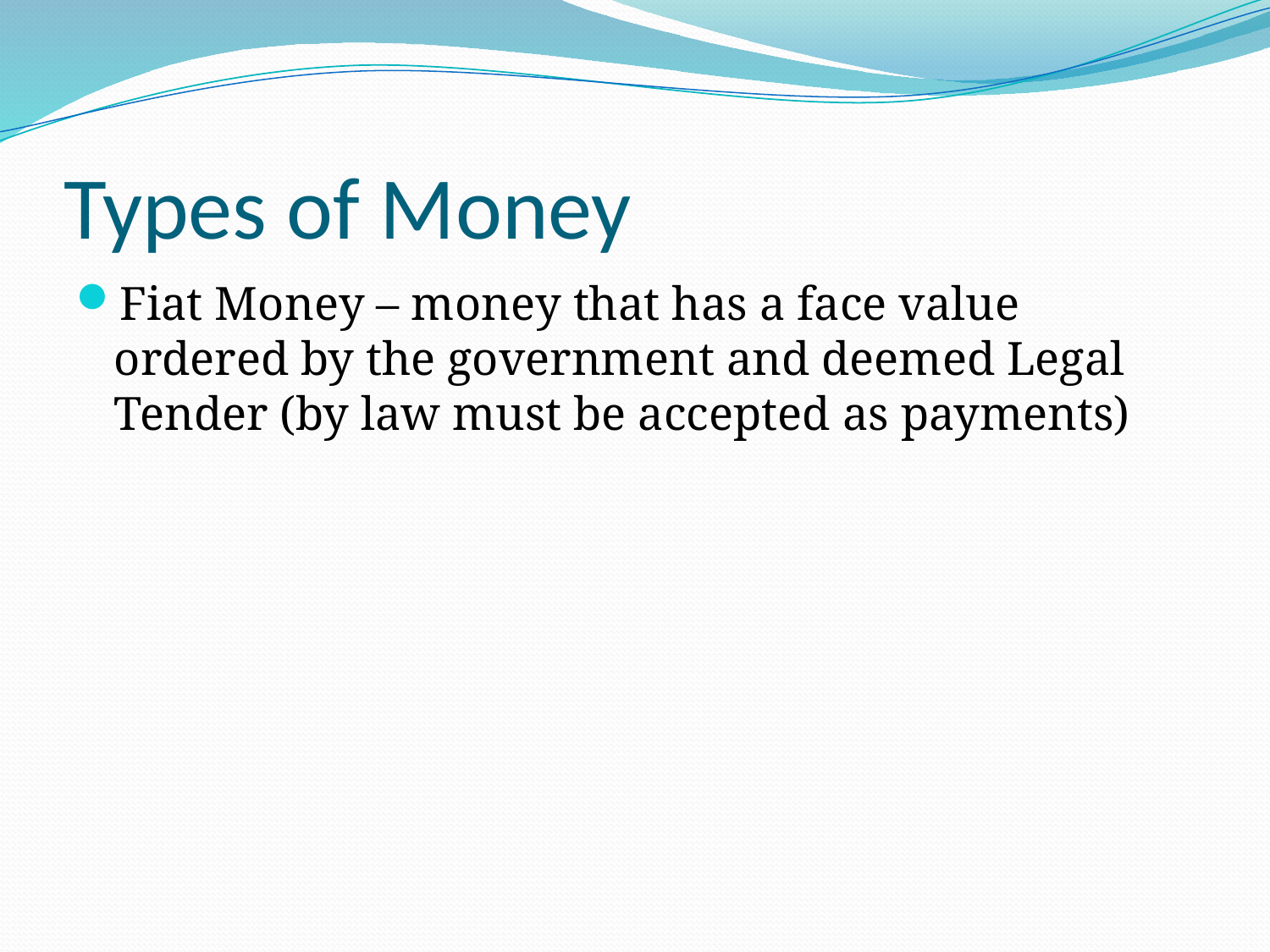

# Types of Money
Fiat Money – money that has a face value ordered by the government and deemed Legal Tender (by law must be accepted as payments)